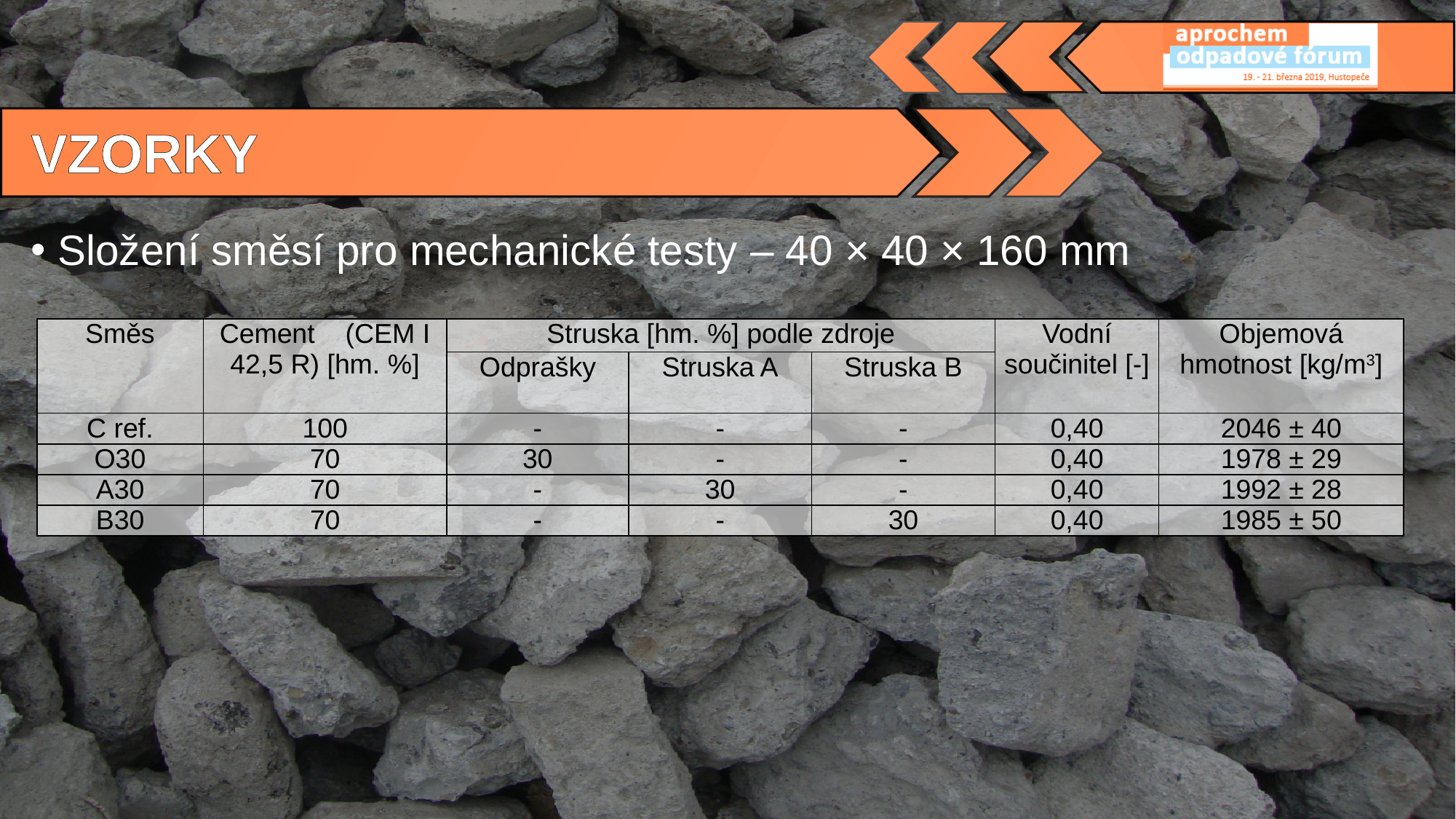

VZORKY
Složení směsí pro mechanické testy – 40 × 40 × 160 mm

| Směs | Cement (CEM I 42,5 R) [hm. %] | Struska [hm. %] podle zdroje |  |  | Vodní součinitel [-] | Objemová hmotnost [kg/m3] |
| --- | --- | --- | --- | --- | --- | --- |
|  |  | Odprašky | Struska A | Struska B |  |  |
| C ref. | 100 | - | - | - | 0,40 | 2046 ± 40 |
| O30 | 70 | 30 | - | - | 0,40 | 1978 ± 29 |
| A30 | 70 | - | 30 | - | 0,40 | 1992 ± 28 |
| B30 | 70 | - | - | 30 | 0,40 | 1985 ± 50 |